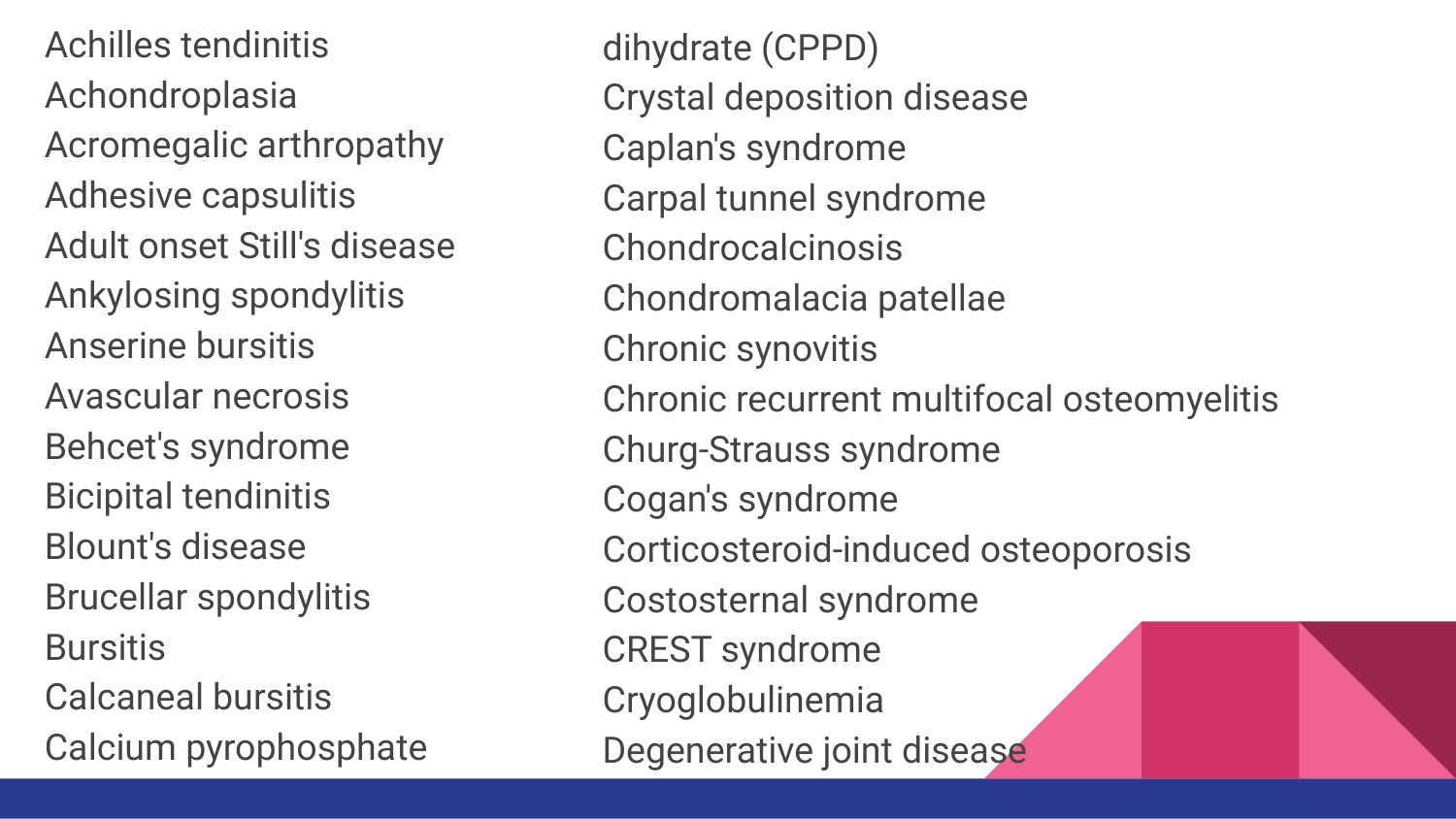

Achilles tendinitis
Achondroplasia
Acromegalic arthropathy
Adhesive capsulitis
Adult onset Still's disease
Ankylosing spondylitis
Anserine bursitis
Avascular necrosis
Behcet's syndrome
Bicipital tendinitis
Blount's disease
Brucellar spondylitis
Bursitis
Calcaneal bursitis
Calcium pyrophosphate

dihydrate (CPPD)
Crystal deposition disease
Caplan's syndrome
Carpal tunnel syndrome
Chondrocalcinosis
Chondromalacia patellae
Chronic synovitis
Chronic recurrent multifocal osteomyelitis
Churg-Strauss syndrome
Cogan's syndrome
Corticosteroid-induced osteoporosis
Costosternal syndrome
CREST syndrome
Cryoglobulinemia
Degenerative joint disease